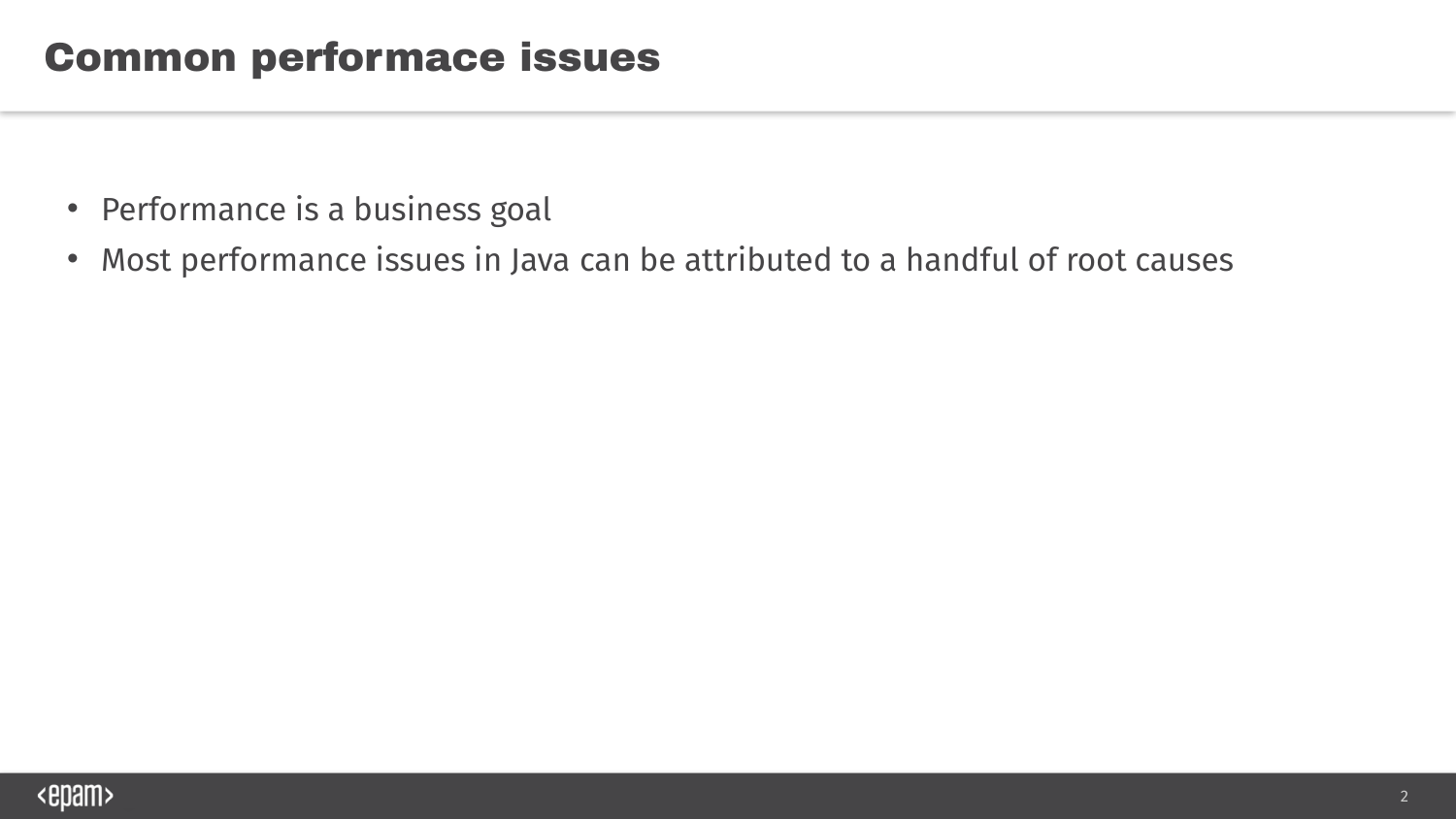

Common performace issues

Performance is a business goal
Most performance issues in Java can be attributed to a handful of root causes